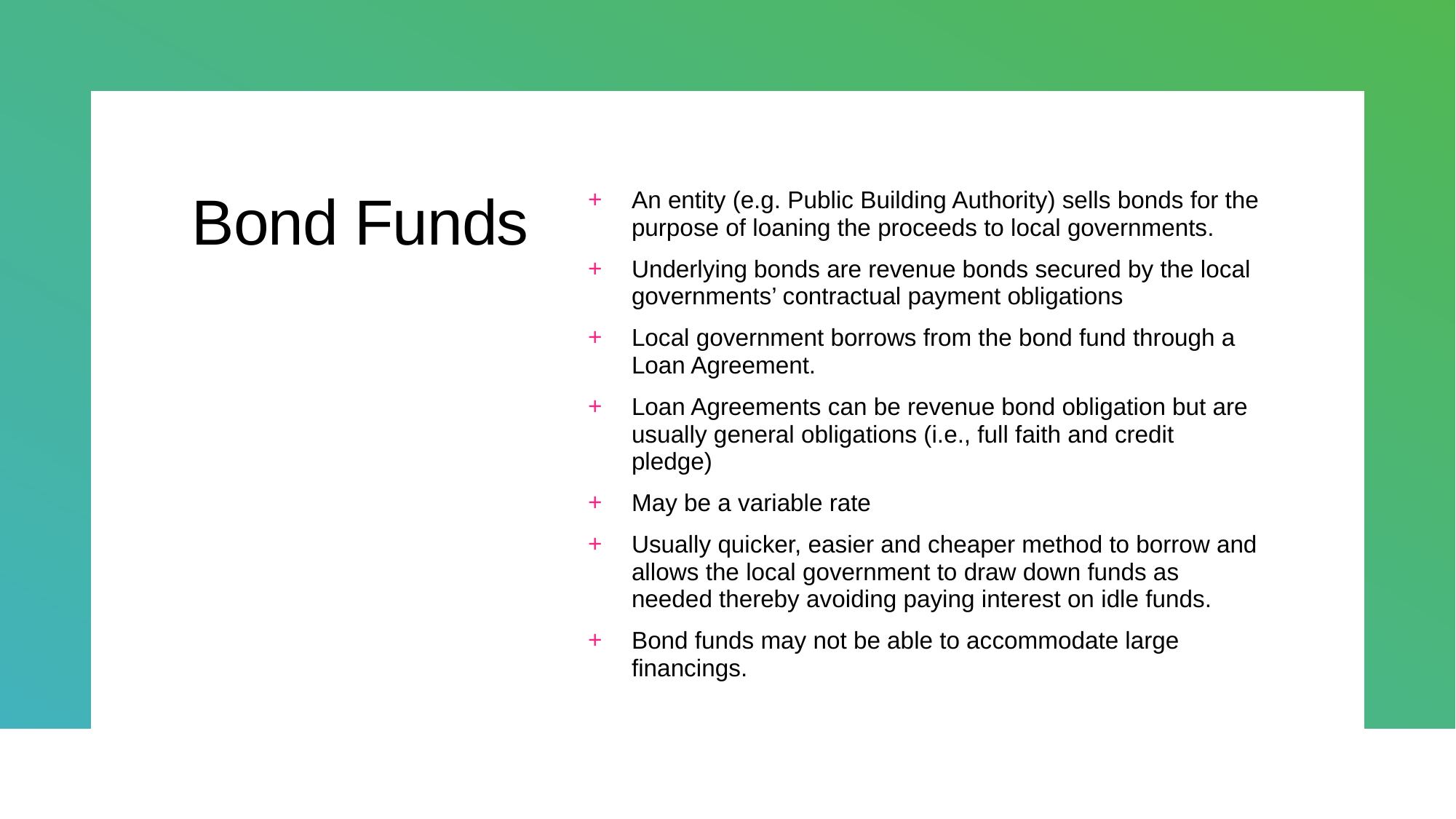

# Bond Funds
An entity (e.g. Public Building Authority) sells bonds for the purpose of loaning the proceeds to local governments.
Underlying bonds are revenue bonds secured by the local governments’ contractual payment obligations
Local government borrows from the bond fund through a Loan Agreement.
Loan Agreements can be revenue bond obligation but are usually general obligations (i.e., full faith and credit pledge)
May be a variable rate
Usually quicker, easier and cheaper method to borrow and allows the local government to draw down funds as needed thereby avoiding paying interest on idle funds.
Bond funds may not be able to accommodate large financings.